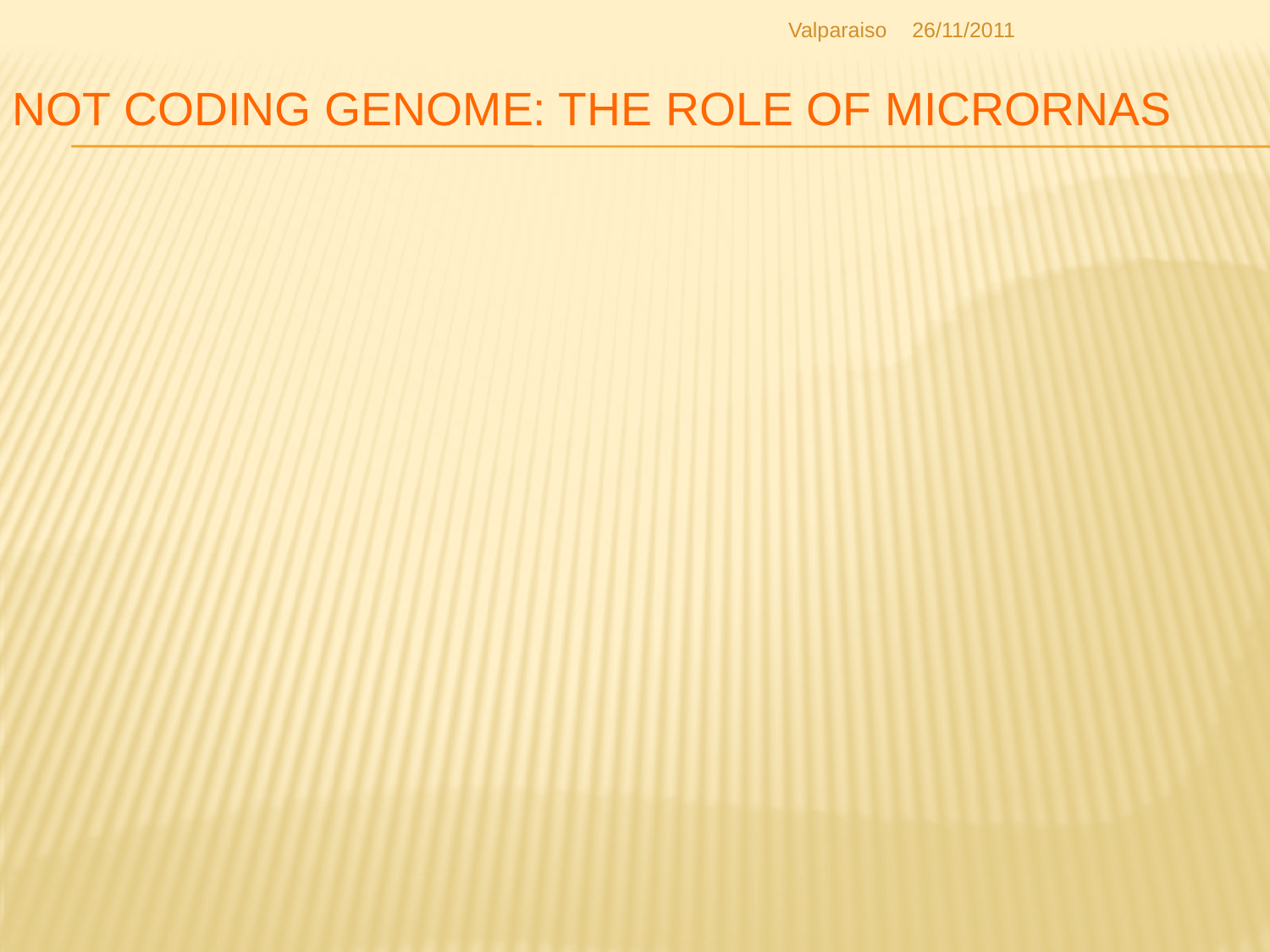

Valparaiso
26/11/2011
# NOT CODING GENOME: The ROLE of MICRORNAS